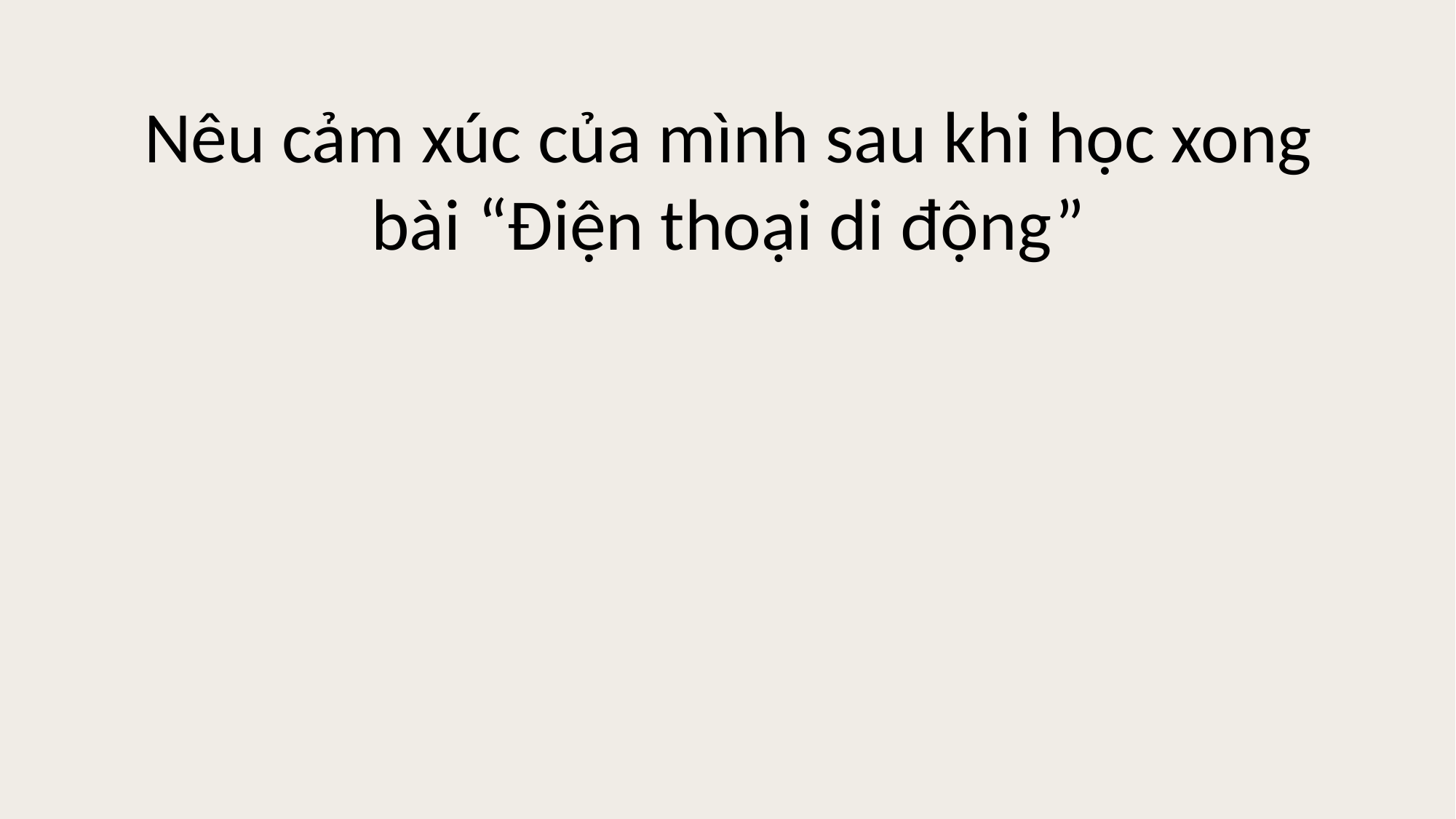

Nêu cảm xúc của mình sau khi học xong bài “Điện thoại di động”